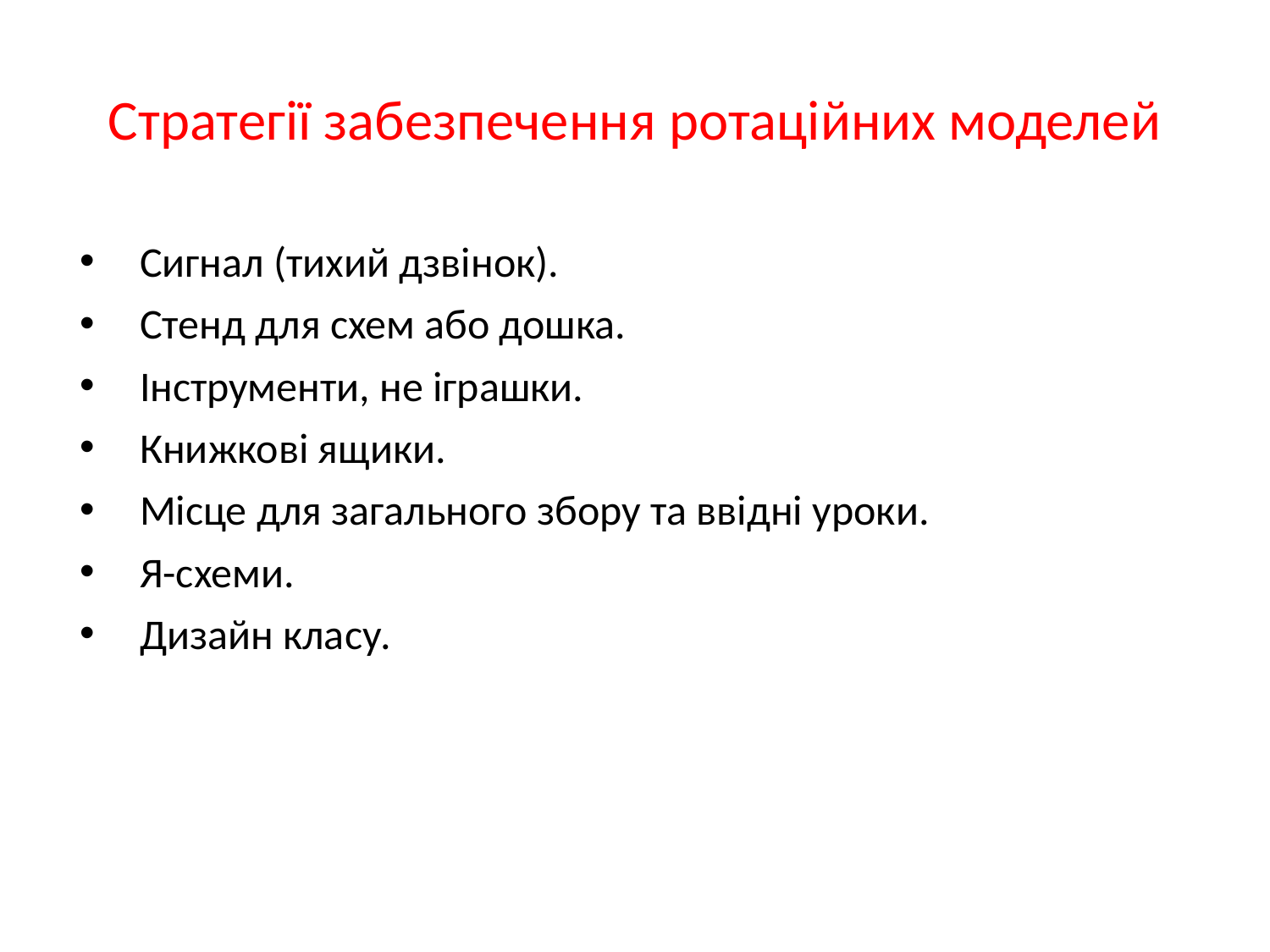

# Стратегії забезпечення ротаційних моделей
Сигнал (тихий дзвінок).
Стенд для схем або дошка.
Інструменти, не іграшки.
Книжкові ящики.
Місце для загального збору та ввідні уроки.
Я-схеми.
Дизайн класу.